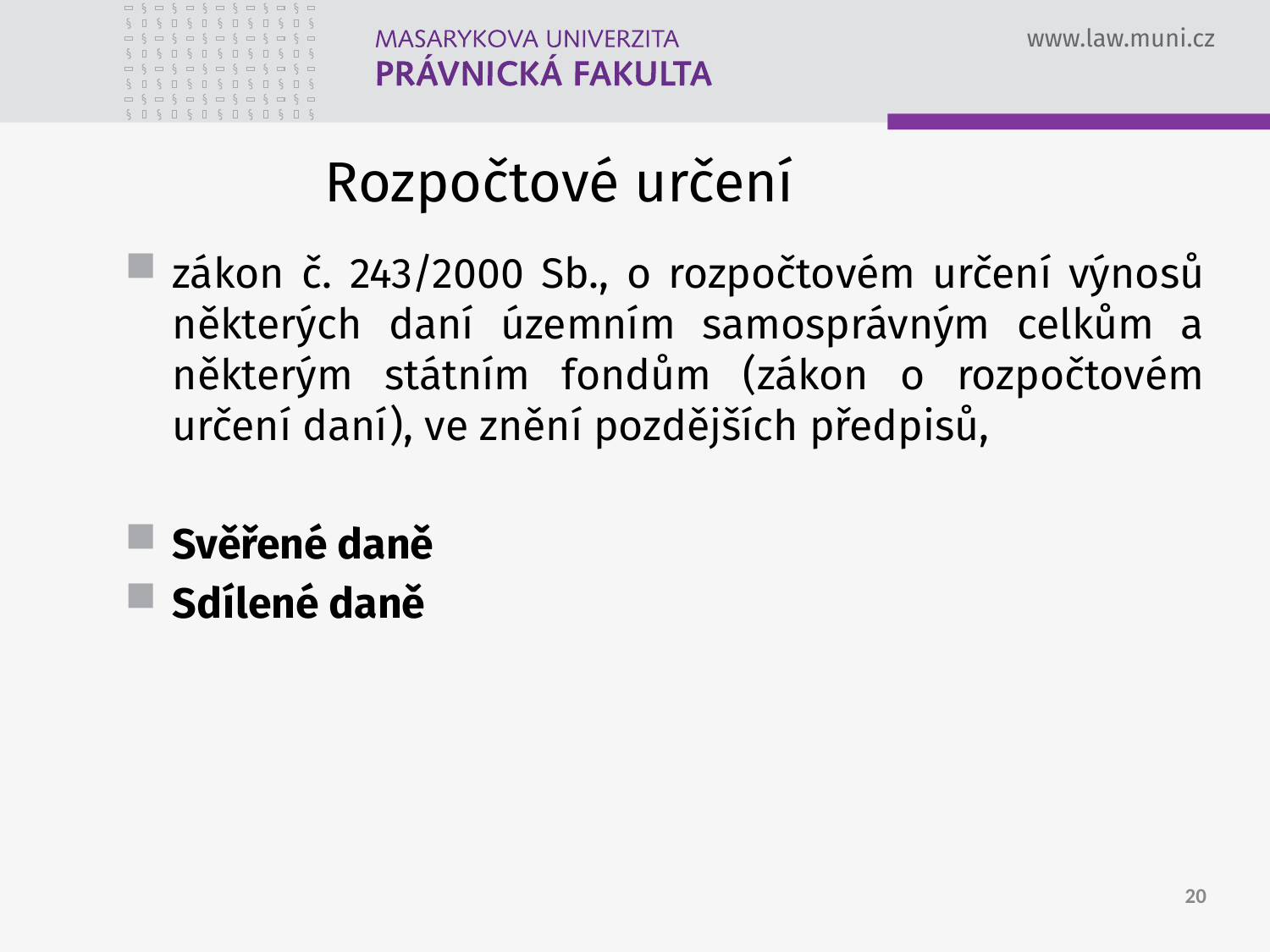

# Rozpočtové určení
zákon č. 243/2000 Sb., o rozpočtovém určení výnosů některých daní územním samosprávným celkům a některým státním fondům (zákon o rozpočtovém určení daní), ve znění pozdějších předpisů,

Svěřené daně
Sdílené daně
20